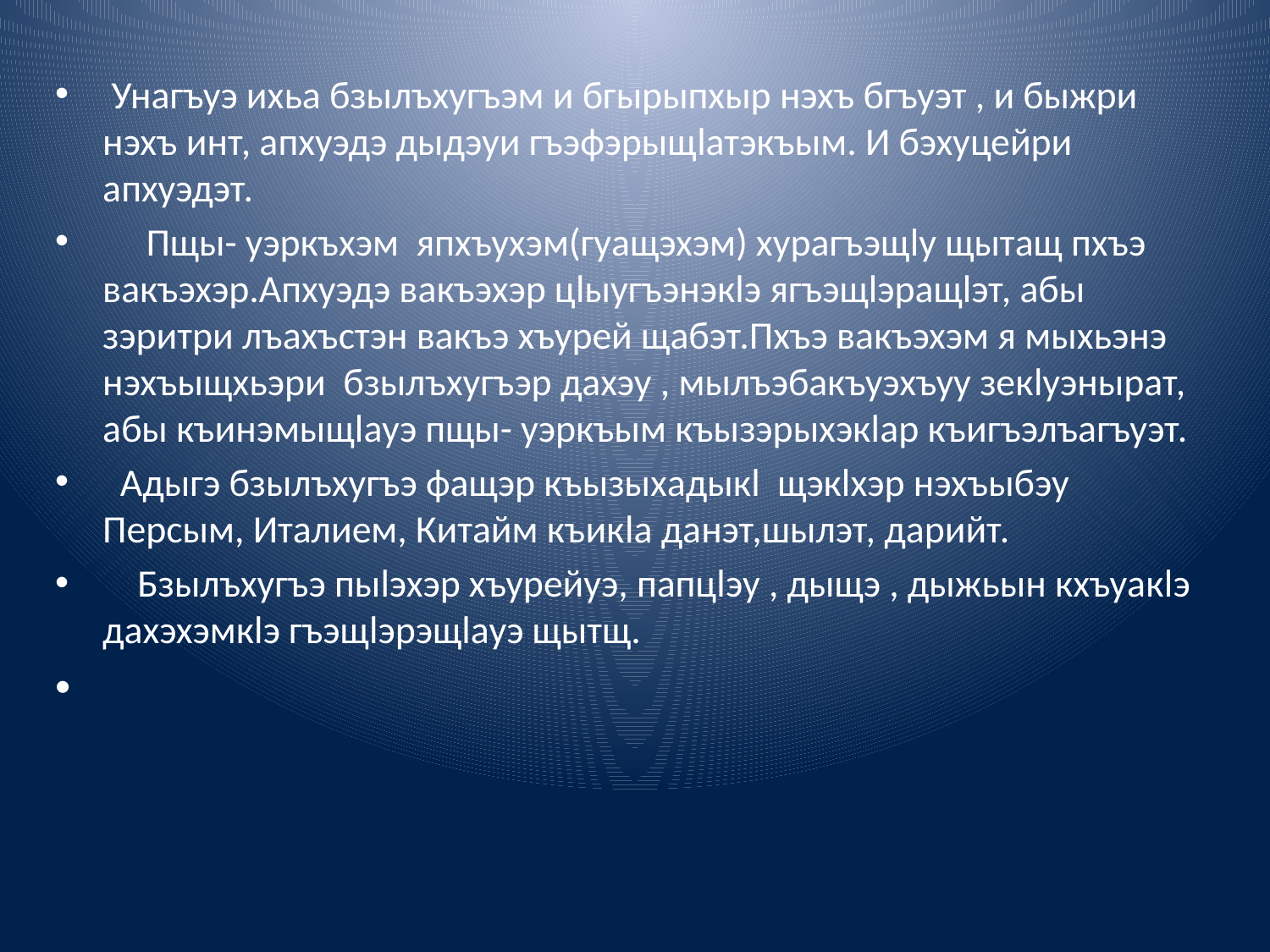

#
 Унагъуэ ихьа бзылъхугъэм и бгырыпхыр нэхъ бгъуэт , и быжри нэхъ инт, апхуэдэ дыдэуи гъэфэрыщlатэкъым. И бэхуцейри апхуэдэт.
     Пщы- уэркъхэм  япхъухэм(гуащэхэм) хурагъэщlу щытащ пхъэ вакъэхэр.Апхуэдэ вакъэхэр цlыугъэнэкlэ ягъэщlэращlэт, абы зэритри лъахъстэн вакъэ хъурей щабэт.Пхъэ вакъэхэм я мыхьэнэ нэхъыщхьэри  бзылъхугъэр дахэу , мылъэбакъуэхъуу зекlуэнырат, абы къинэмыщlауэ пщы- уэркъым къызэрыхэкlар къигъэлъагъуэт.
  Адыгэ бзылъхугъэ фащэр къызыхадыкl  щэкlхэр нэхъыбэу  Персым, Италием, Китайм къикlа данэт,шылэт, дарийт.
    Бзылъхугъэ пыlэхэр хъурейуэ, папцlэу , дыщэ , дыжьын кхъуакlэ дахэхэмкlэ гъэщlэрэщlауэ щытщ.